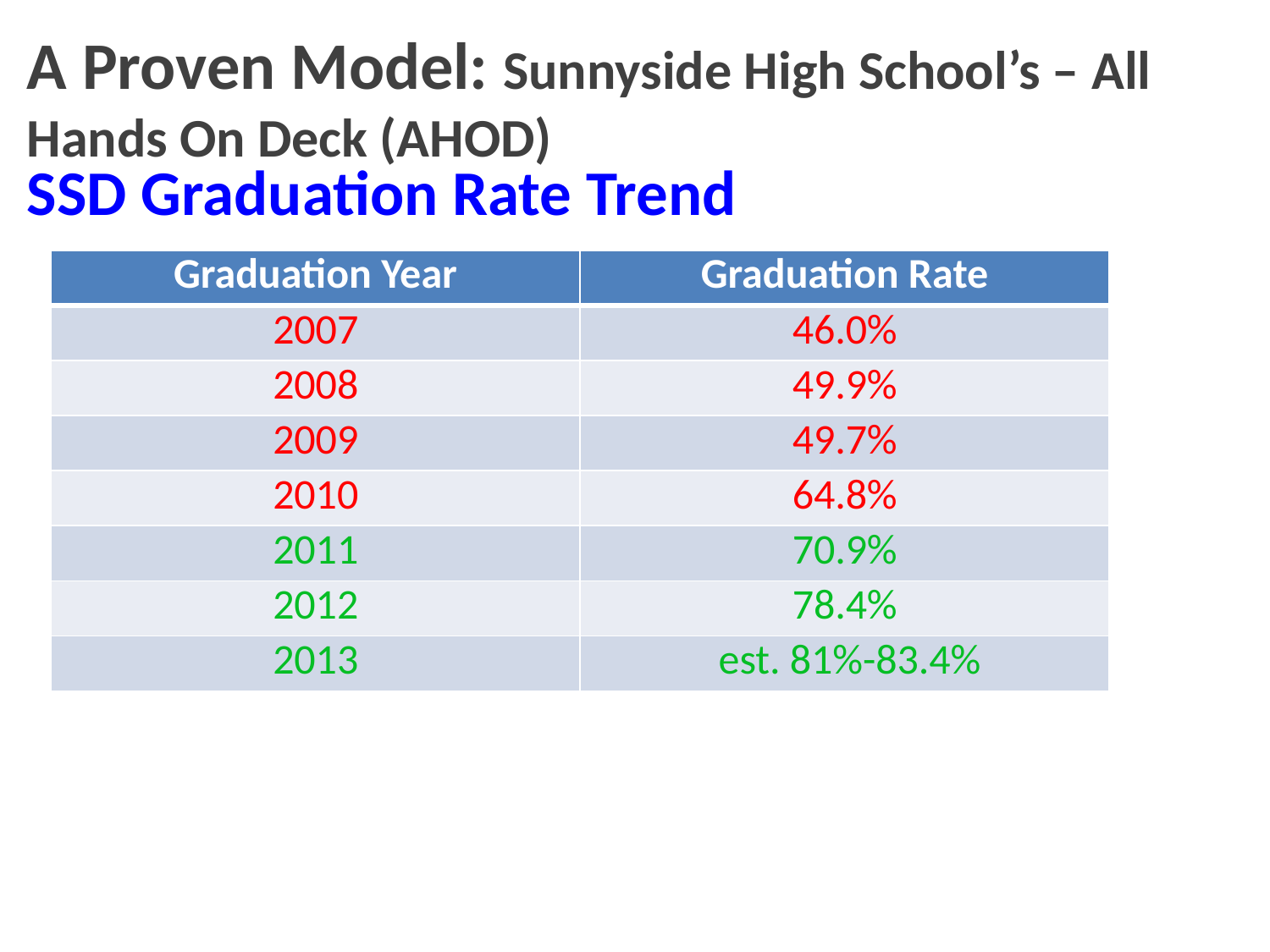

A Proven Model: Sunnyside High School’s – All Hands On Deck (AHOD)
SSD Graduation Rate Trend
| Graduation Year | Graduation Rate |
| --- | --- |
| 2007 | 46.0% |
| 2008 | 49.9% |
| 2009 | 49.7% |
| 2010 | 64.8% |
| 2011 | 70.9% |
| 2012 | 78.4% |
| 2013 | est. 81%-83.4% |